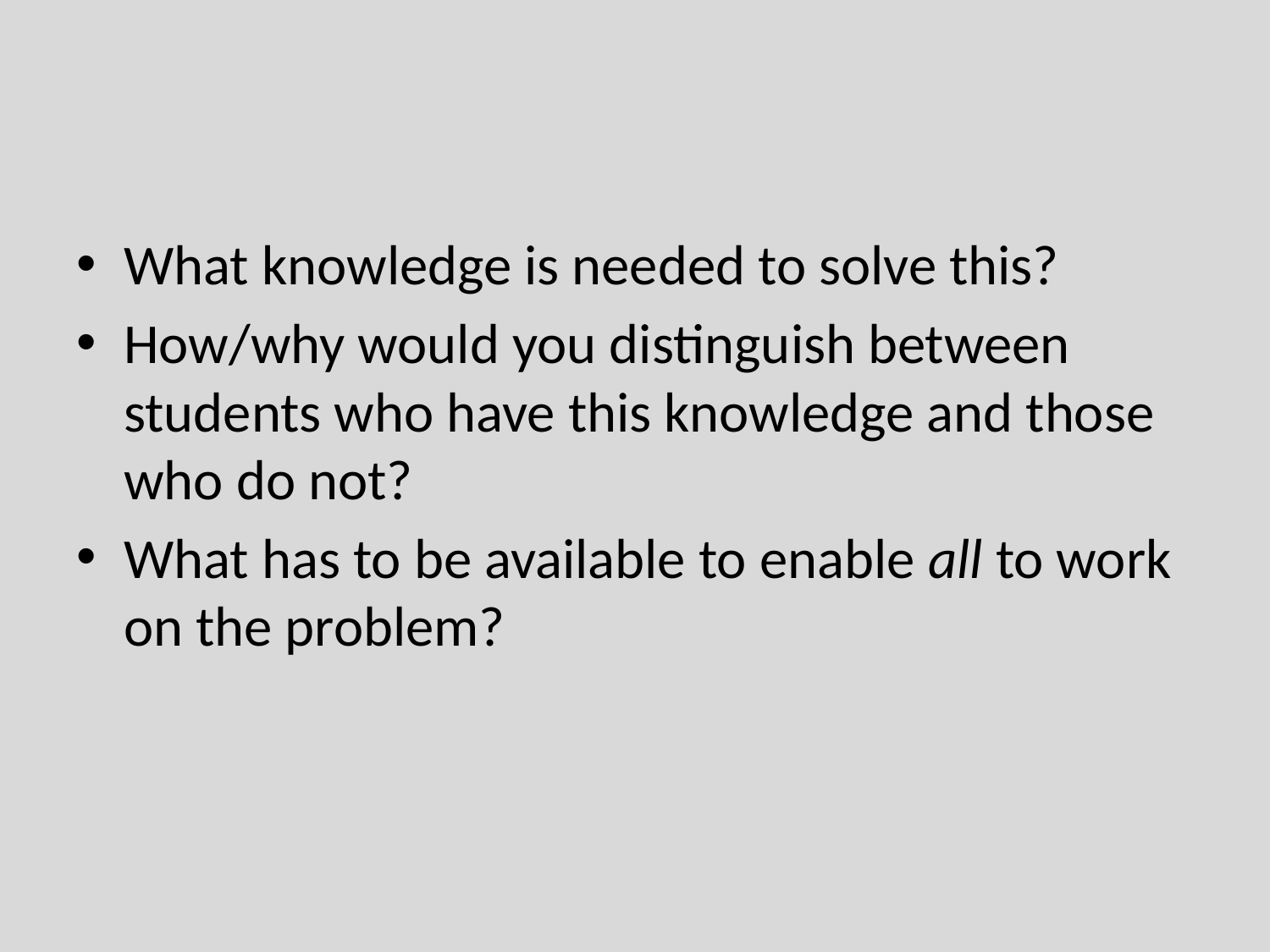

#
What knowledge is needed to solve this?
How/why would you distinguish between students who have this knowledge and those who do not?
What has to be available to enable all to work on the problem?